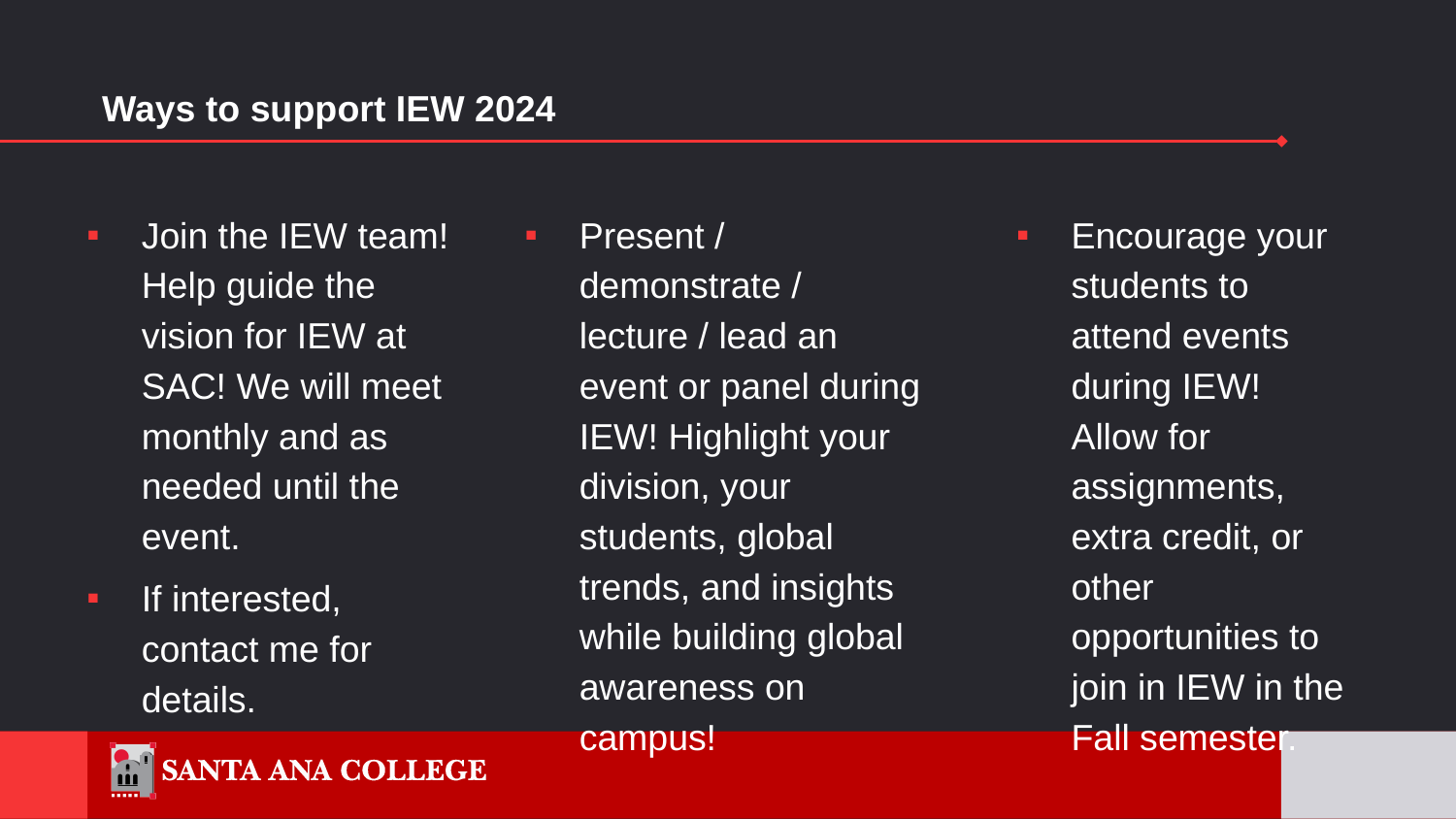

# Ways to support IEW 2024
Join the IEW team! Help guide the vision for IEW at SAC! We will meet monthly and as needed until the event.
If interested, contact me for details.
Present / demonstrate / lecture / lead an event or panel during IEW! Highlight your division, your students, global trends, and insights while building global awareness on campus!
Encourage your students to attend events during IEW! Allow for assignments, extra credit, or other opportunities to join in IEW in the Fall semester.